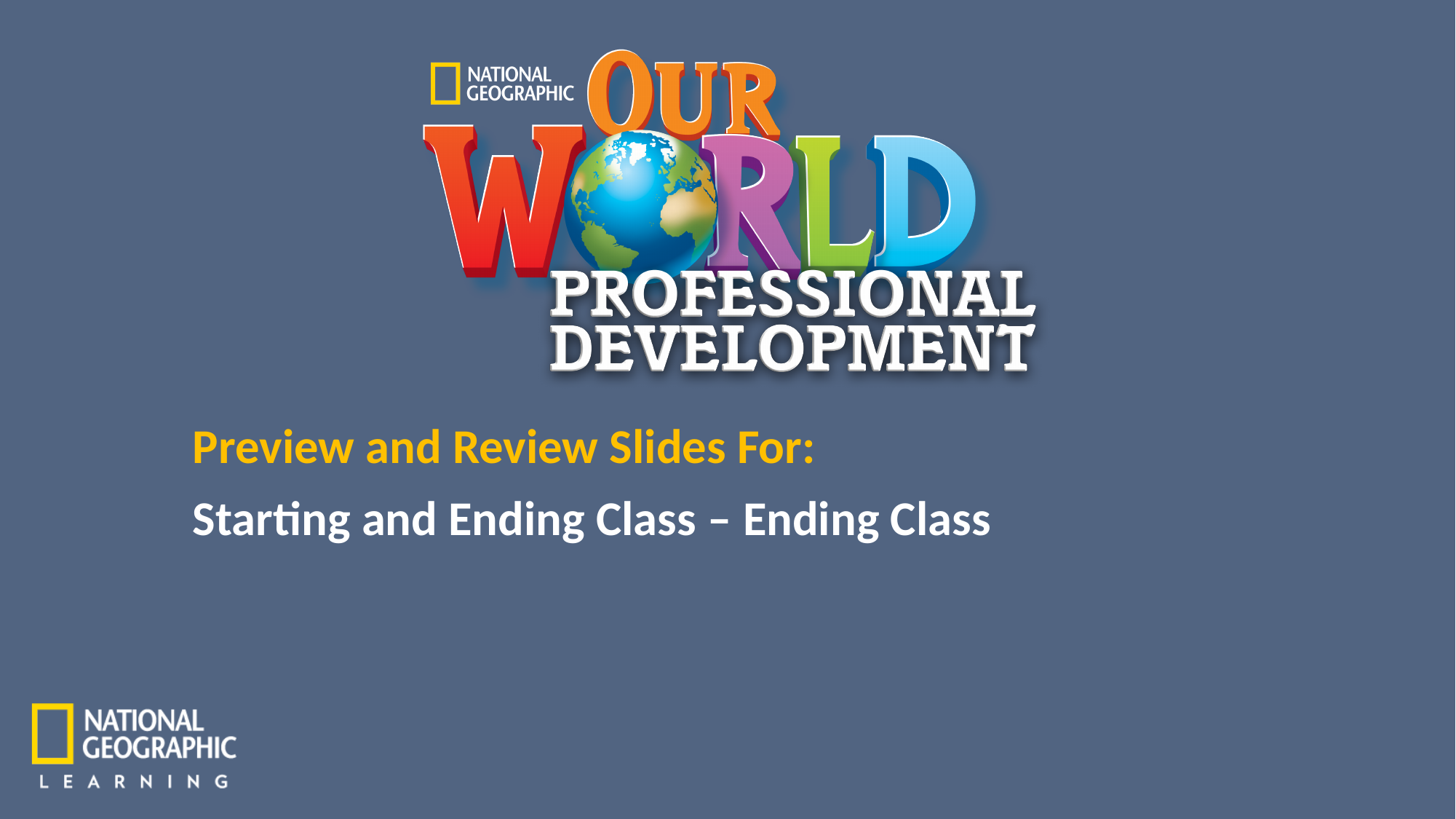

Starting and Ending Class – Ending Class